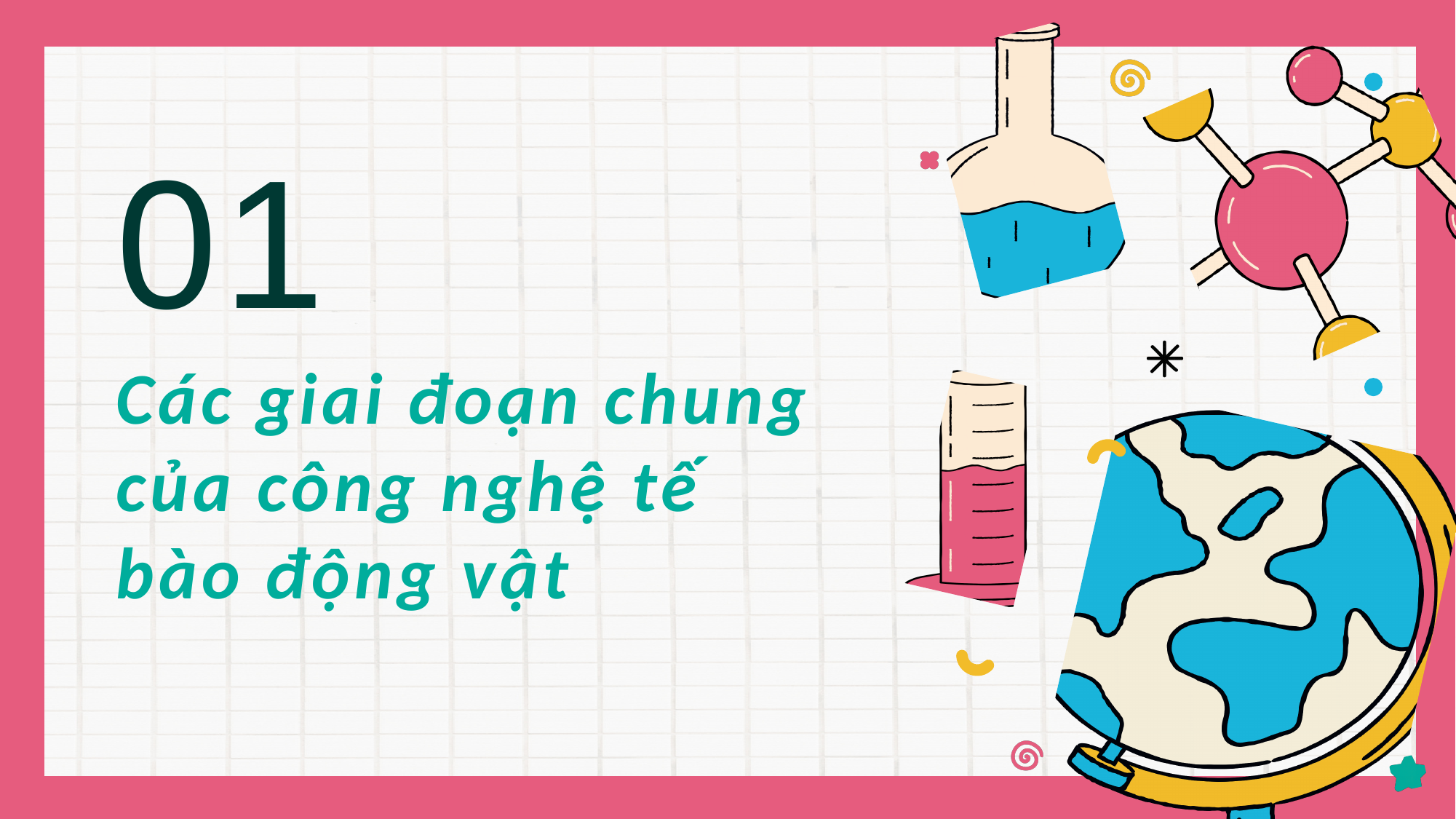

01

Các giai đoạn chung của công nghệ tế bào động vật